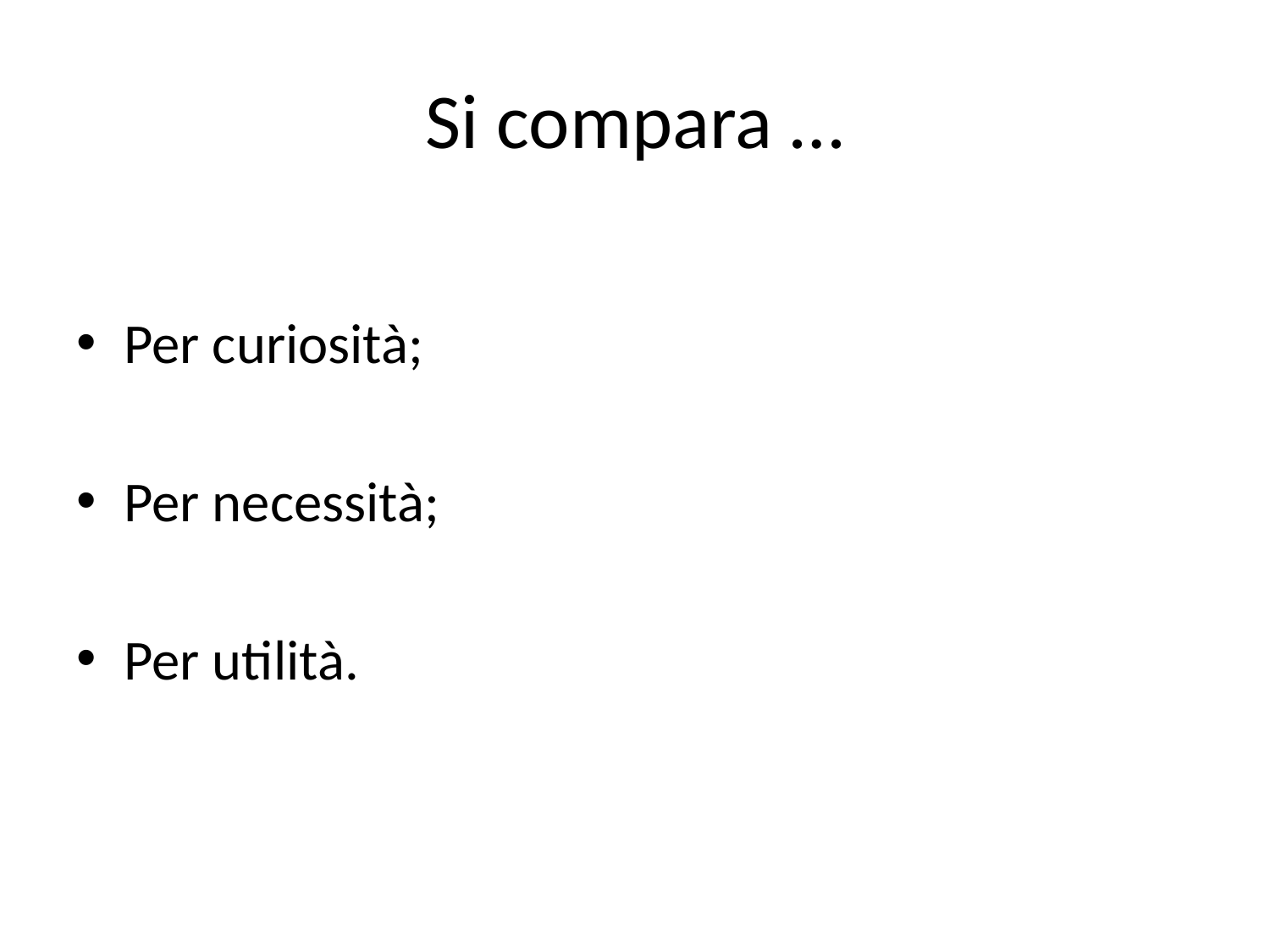

# Si compara …

Per curiosità;

Per necessità;

Per utilità.